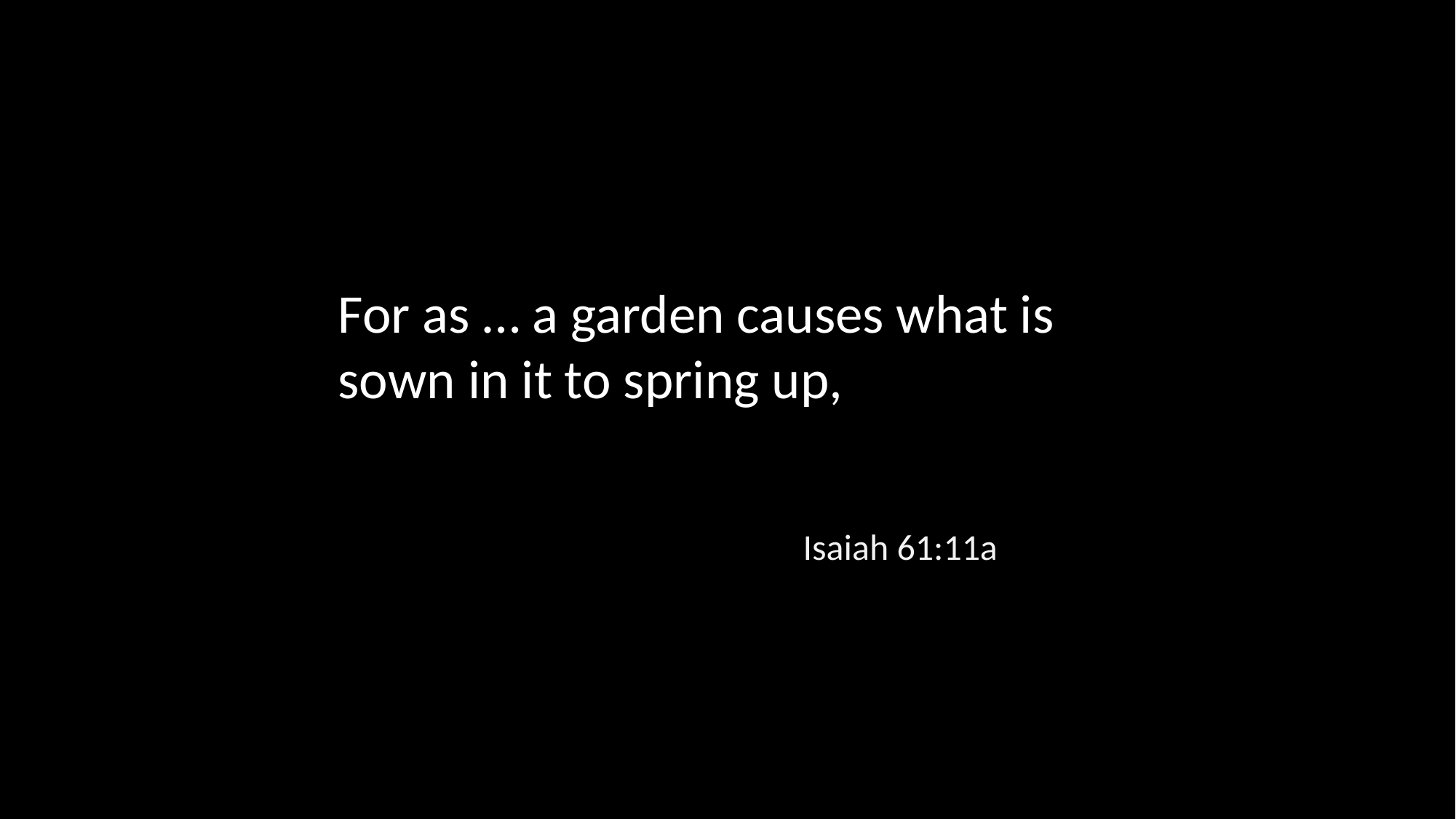

For as … a garden causes what is sown in it to spring up,
Isaiah 61:11a